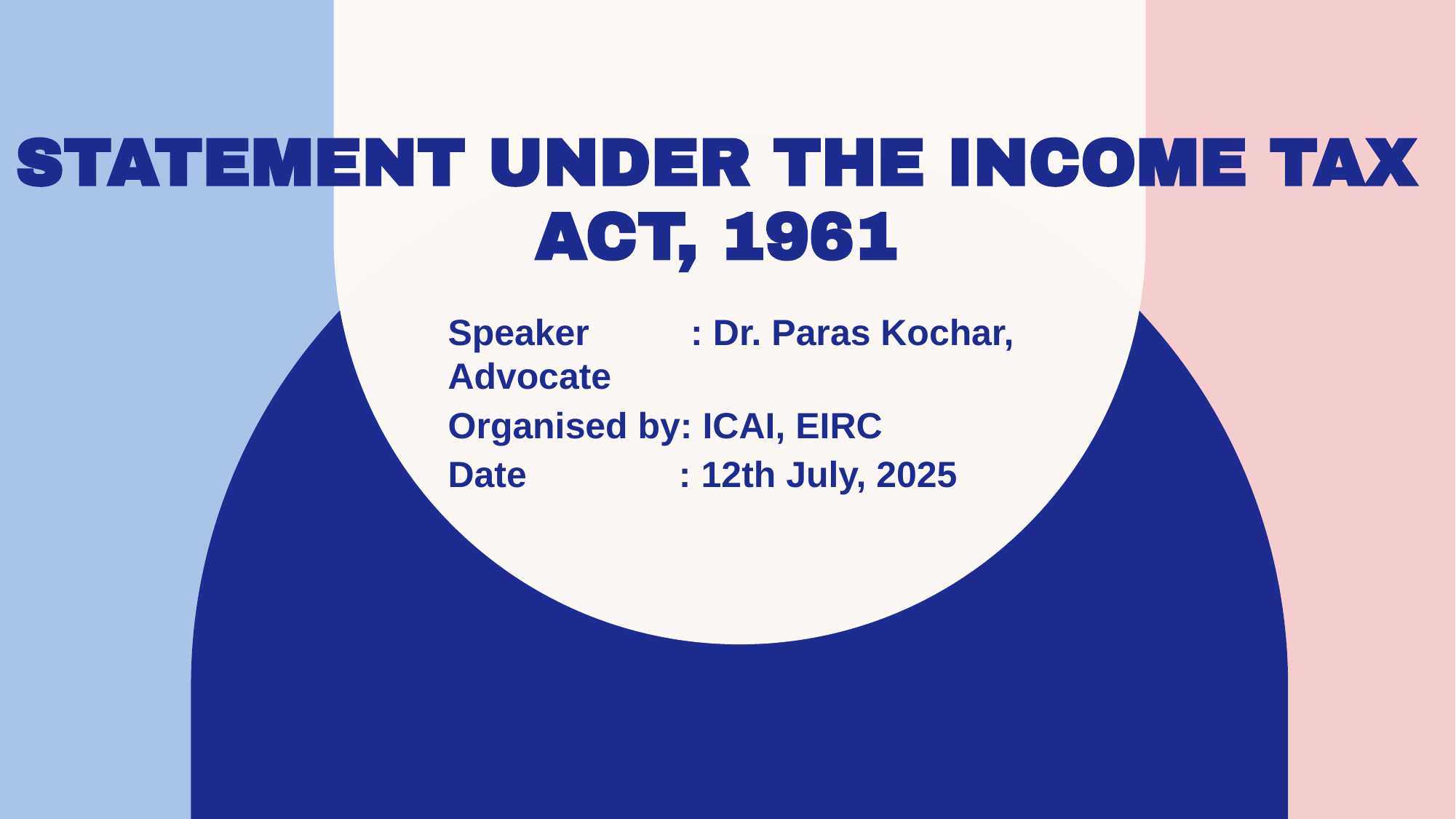

# STATEMENT under the income tax act, 1961
Speaker          : Dr. Paras Kochar, Advocate
Organised by: ICAI, EIRC
Date               : 12th July, 2025